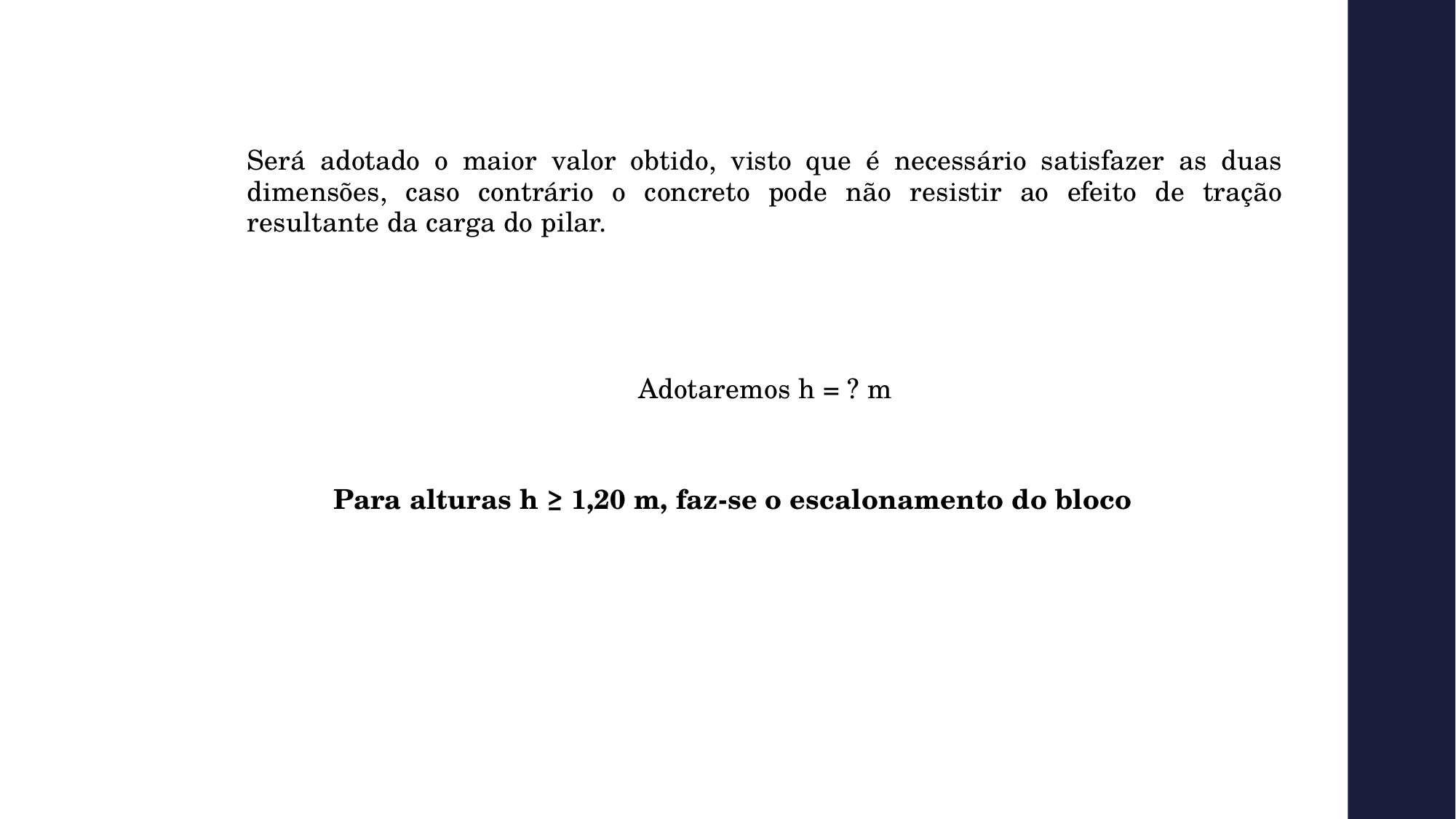

Será adotado o maior valor obtido, visto que é necessário satisfazer as duas dimensões, caso contrário o concreto pode não resistir ao efeito de tração resultante da carga do pilar.

Adotaremos h = ? m

           Para alturas h ≥ 1,20 m, faz-se o escalonamento do bloco